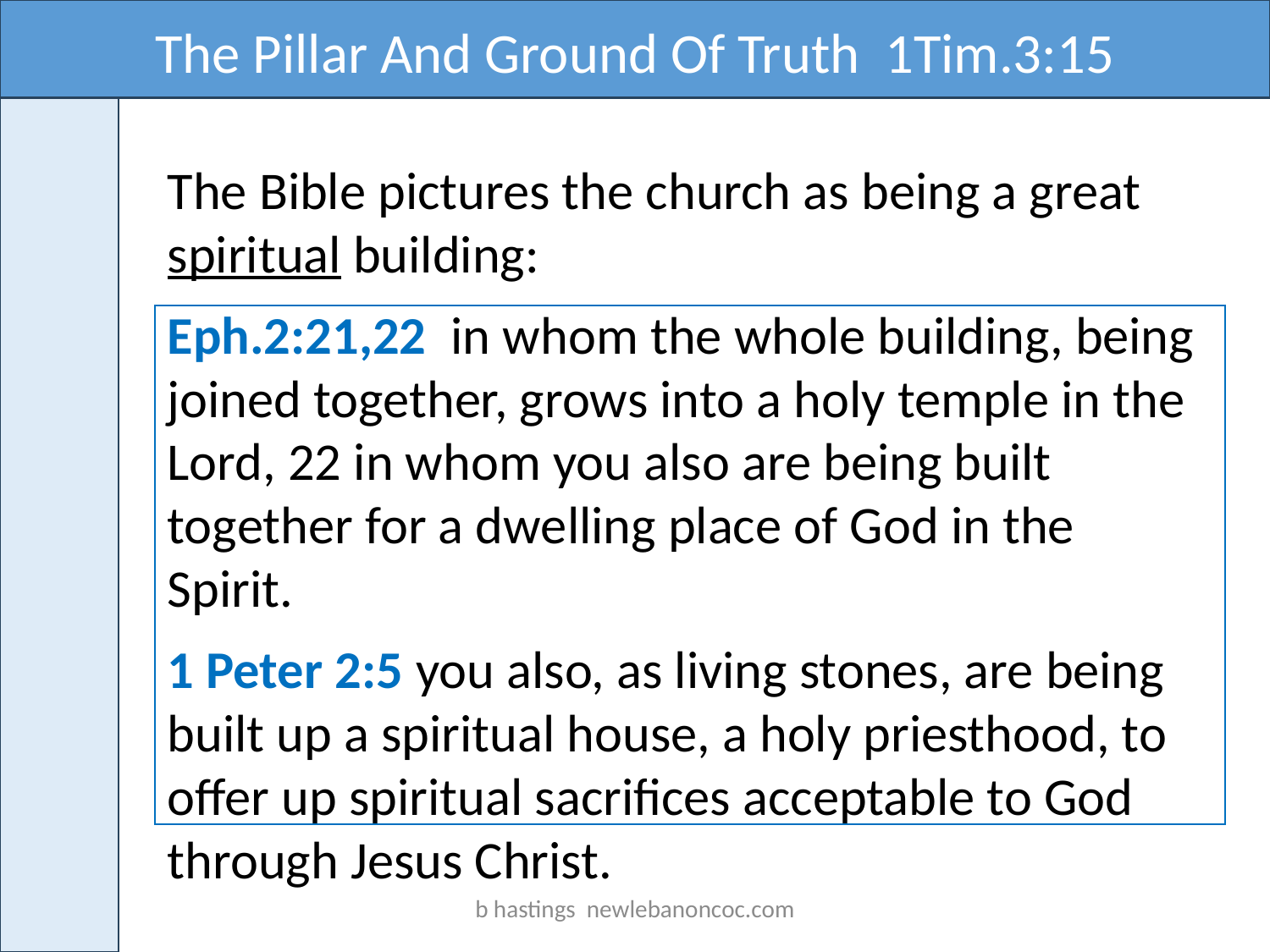

The Pillar And Ground Of Truth  1Tim.3:15
The Bible pictures the church as being a great spiritual building:
Eph.2:21,22  in whom the whole building, being joined together, grows into a holy temple in the Lord, 22 in whom you also are being built together for a dwelling place of God in the Spirit.
1 Peter 2:5 you also, as living stones, are being built up a spiritual house, a holy priesthood, to offer up spiritual sacrifices acceptable to God through Jesus Christ.

b hastings  newlebanoncoc.com